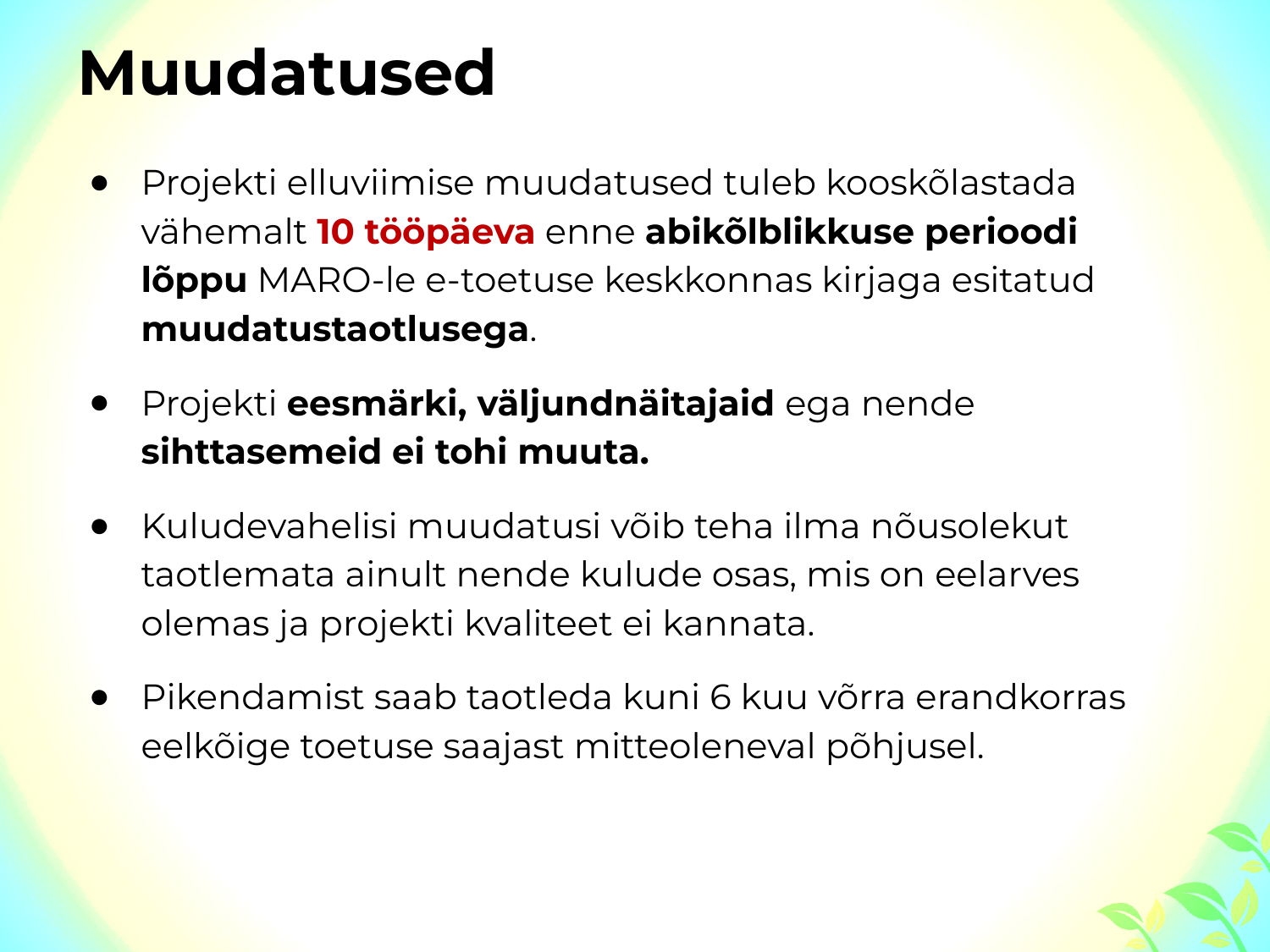

Muudatused

Projekti elluviimise muudatused tuleb kooskõlastada vähemalt 10 tööpäeva enne abikõlblikkuse perioodi lõppu MARO-le e-toetuse keskkonnas kirjaga esitatud muudatustaotlusega.

Projekti eesmärki, väljundnäitajaid ega nende sihttasemeid ei tohi muuta.

Kuludevahelisi muudatusi võib teha ilma nõusolekut taotlemata ainult nende kulude osas, mis on eelarves olemas ja projekti kvaliteet ei kannata.

Pikendamist saab taotleda kuni 6 kuu võrra erandkorras eelkõige toetuse saajast mitteoleneval põhjusel.